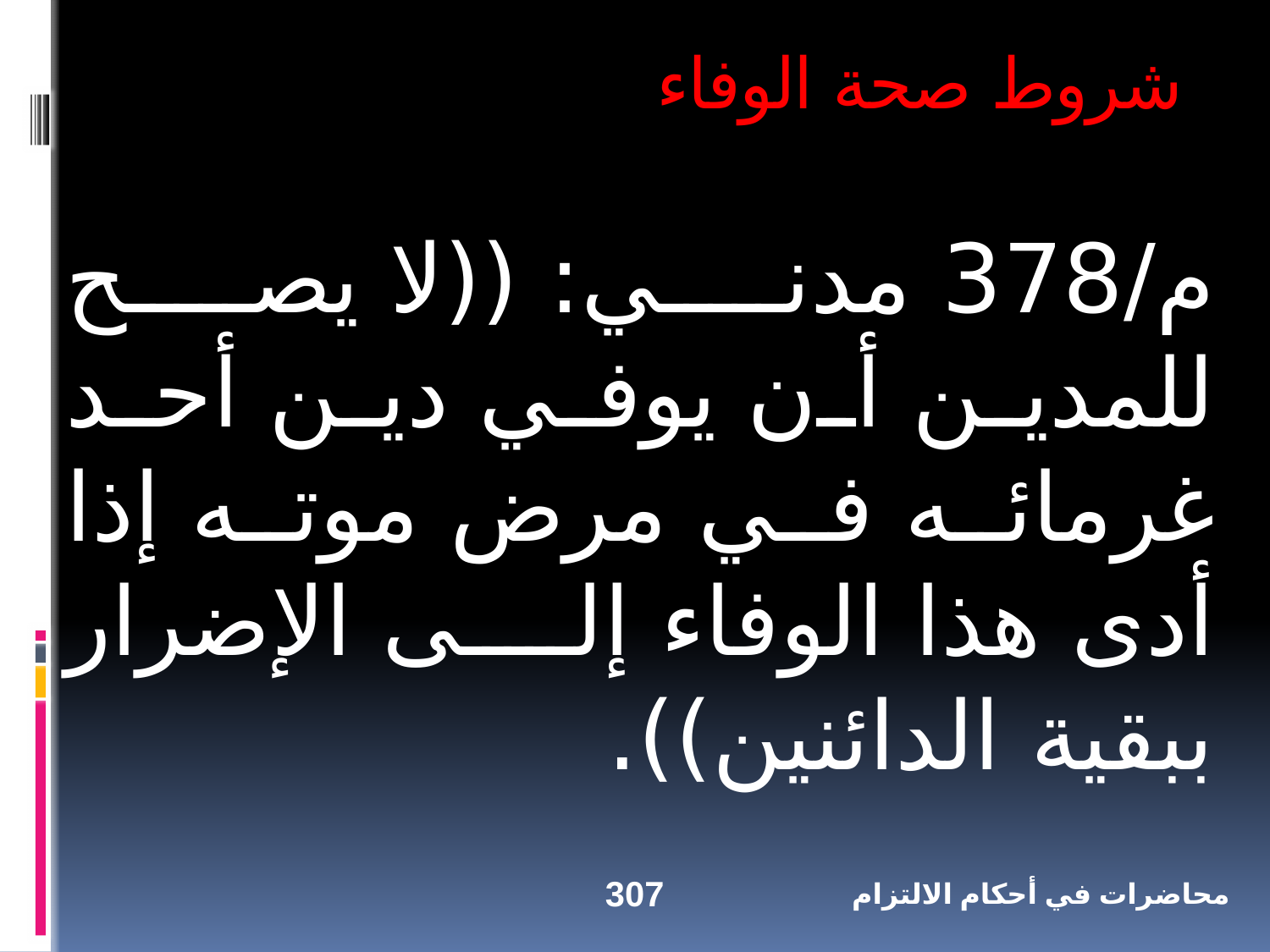

شروط صحة الوفاء
م/378 مدني: ((لا يصح للمدين أن يوفي دين أحد غرمائه في مرض موته إذا أدى هذا الوفاء إلى الإضرار ببقية الدائنين)).

307
محاضرات في أحكام الالتزام